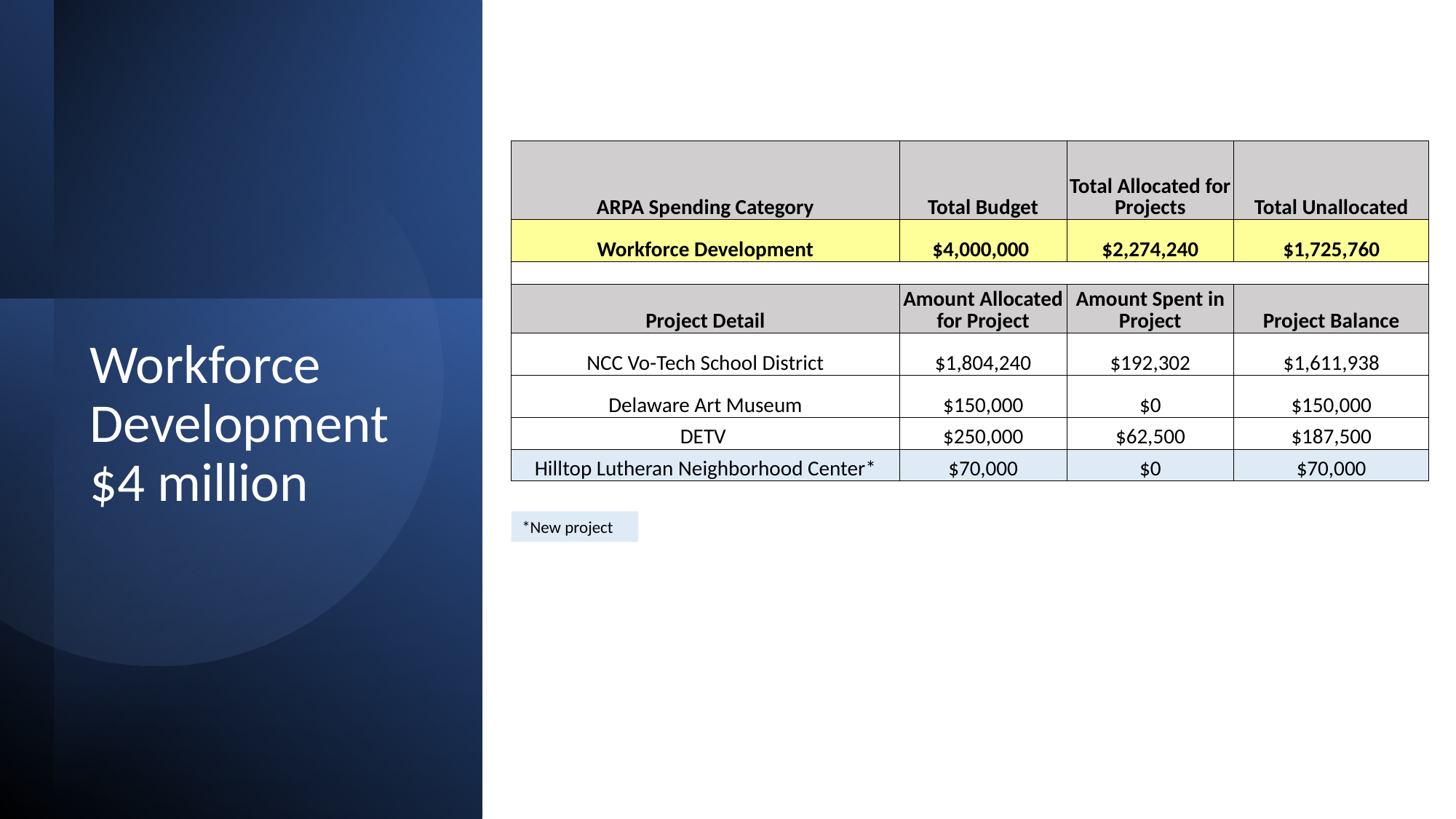

| ARPA Spending Category | Total Budget | Total Allocated for Projects | Total Unallocated |
| --- | --- | --- | --- |
| Workforce Development | $4,000,000 | $2,274,240 | $1,725,760 |
|  |  |  |  |
| Project Detail | Amount Allocated for Project | Amount Spent in Project | Project Balance |
| NCC Vo-Tech School District | $1,804,240 | $192,302 | $1,611,938 |
| Delaware Art Museum | $150,000 | $0 | $150,000 |
| DETV | $250,000 | $62,500 | $187,500 |
| Hilltop Lutheran Neighborhood Center\* | $70,000 | $0 | $70,000 |

# Workforce Development$4 million
*New project